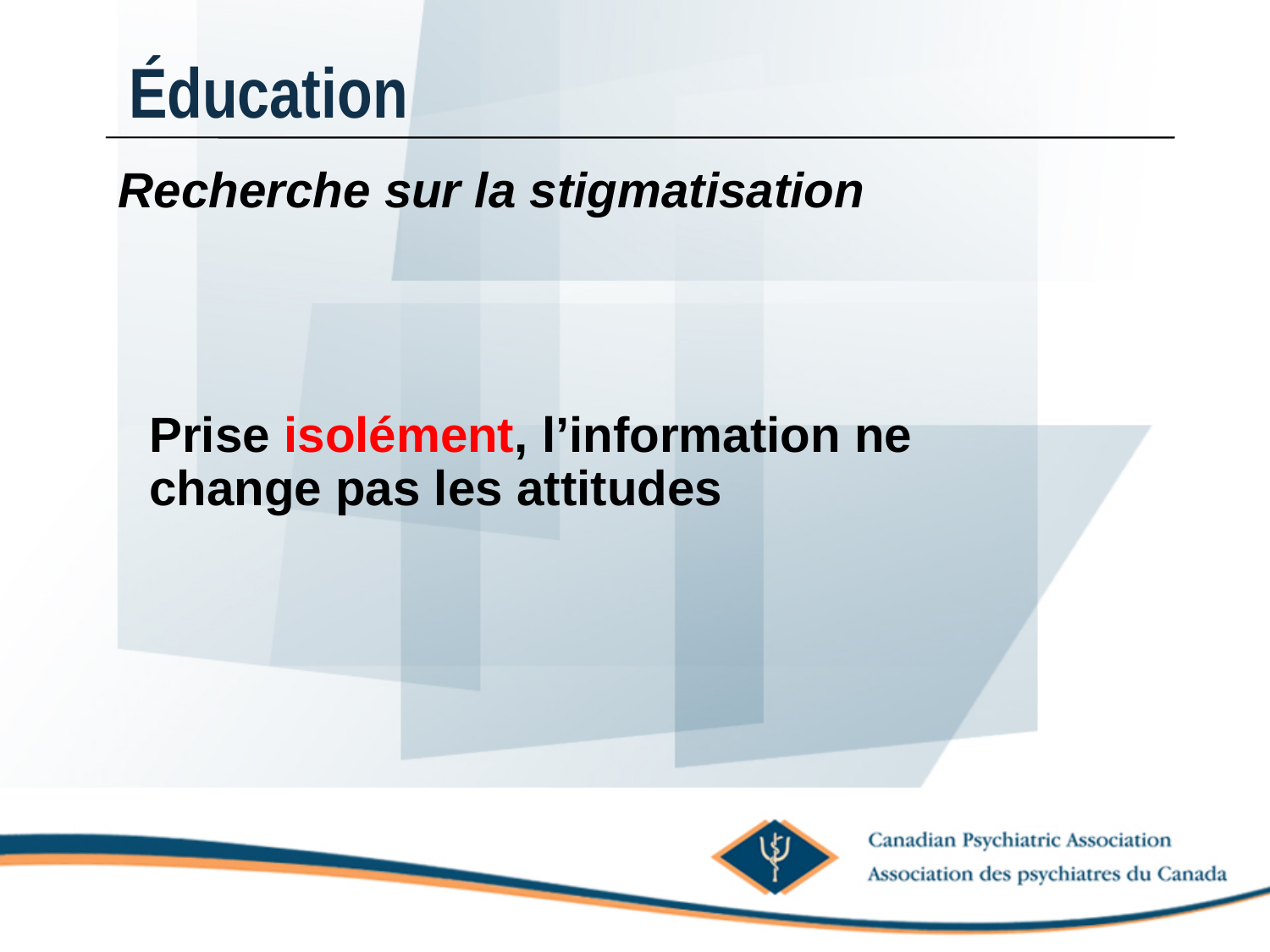

Éducation

Recherche sur la stigmatisation

	Prise isolément, l’information ne change pas les attitudes